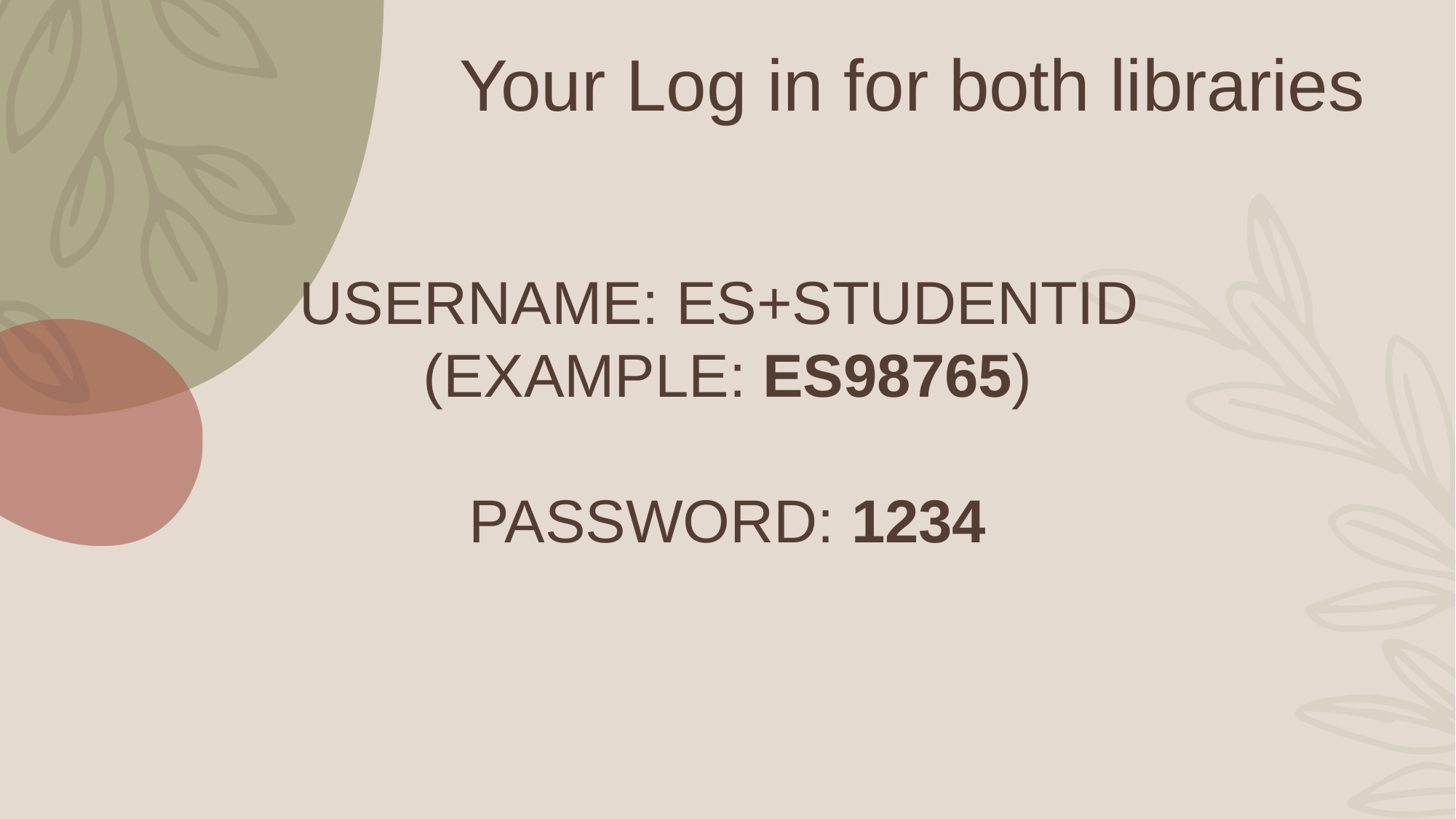

# Your Log in for both libraries
Username: ES+StudentID  (Example: ES98765)

Password: 1234